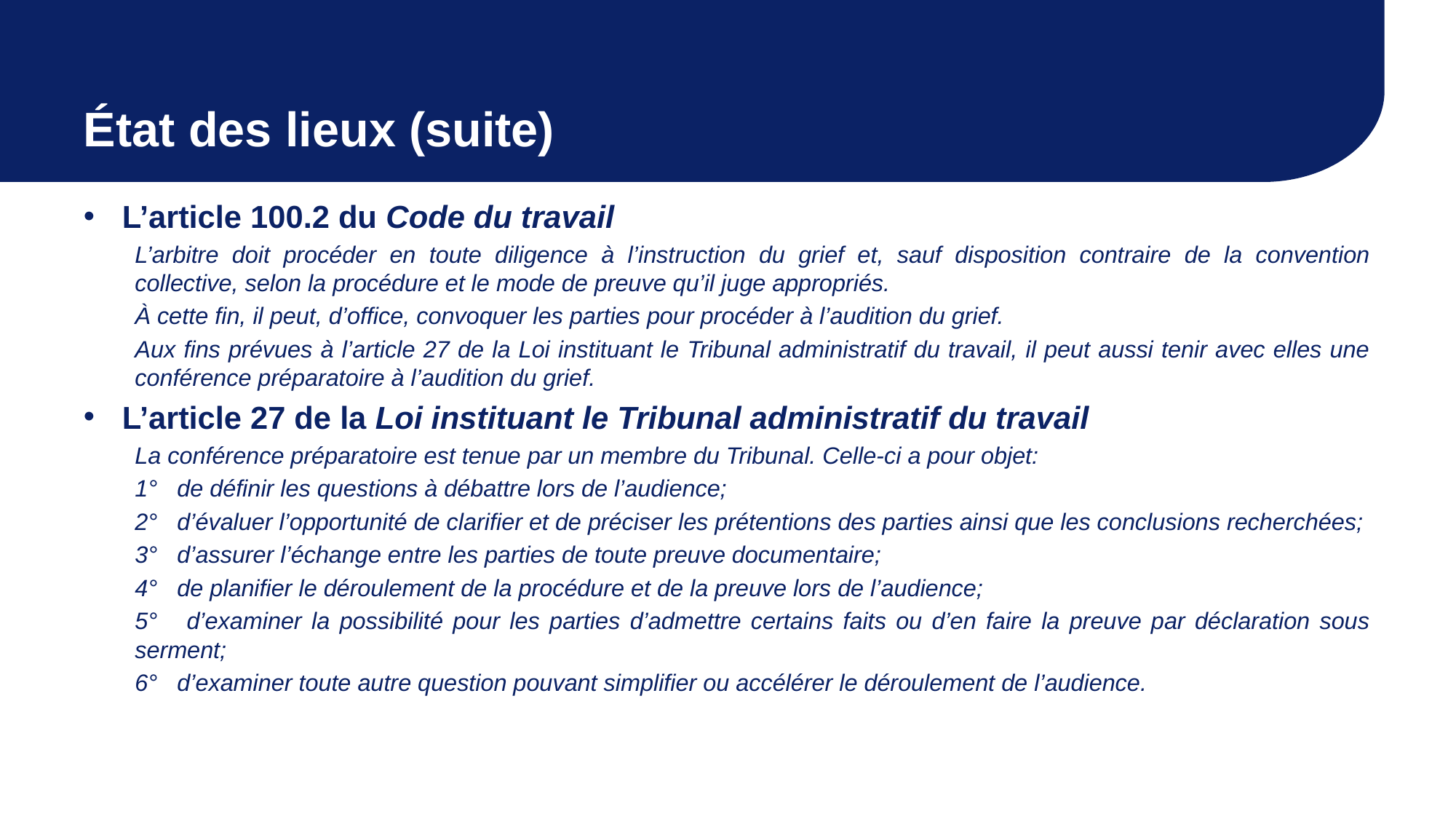

# État des lieux (suite)
L’article 100.2 du Code du travail
L’arbitre doit procéder en toute diligence à l’instruction du grief et, sauf disposition contraire de la convention collective, selon la procédure et le mode de preuve qu’il juge appropriés.
À cette fin, il peut, d’office, convoquer les parties pour procéder à l’audition du grief.
Aux fins prévues à l’article 27 de la Loi instituant le Tribunal administratif du travail, il peut aussi tenir avec elles une conférence préparatoire à l’audition du grief.
L’article 27 de la Loi instituant le Tribunal administratif du travail
La conférence préparatoire est tenue par un membre du Tribunal. Celle-ci a pour objet:
1°   de définir les questions à débattre lors de l’audience;
2°   d’évaluer l’opportunité de clarifier et de préciser les prétentions des parties ainsi que les conclusions recherchées;
3°   d’assurer l’échange entre les parties de toute preuve documentaire;
4°   de planifier le déroulement de la procédure et de la preuve lors de l’audience;
5°   d’examiner la possibilité pour les parties d’admettre certains faits ou d’en faire la preuve par déclaration sous serment;
6°   d’examiner toute autre question pouvant simplifier ou accélérer le déroulement de l’audience.